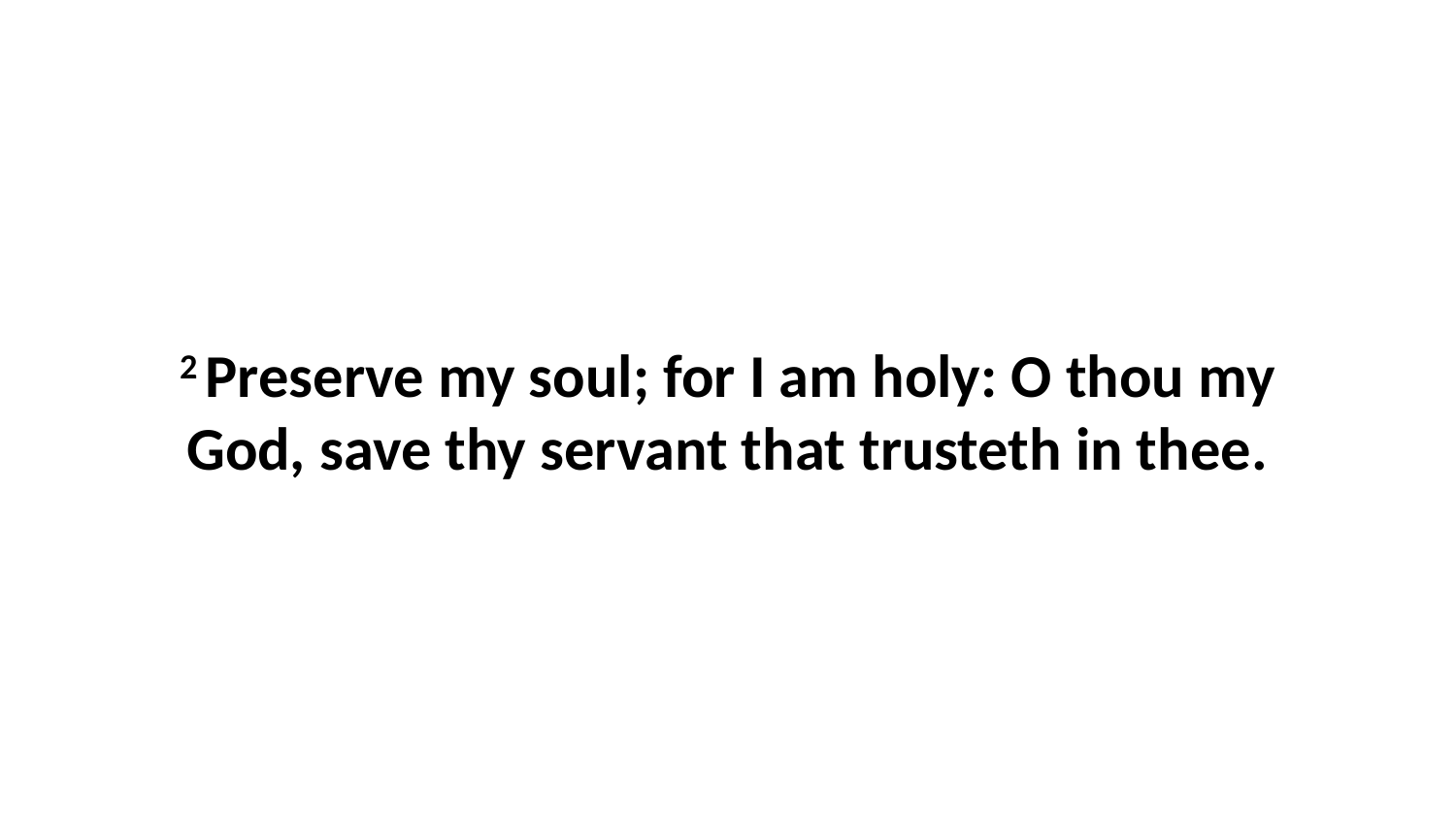

2 Preserve my soul; for I am holy: O thou my God, save thy servant that trusteth in thee.